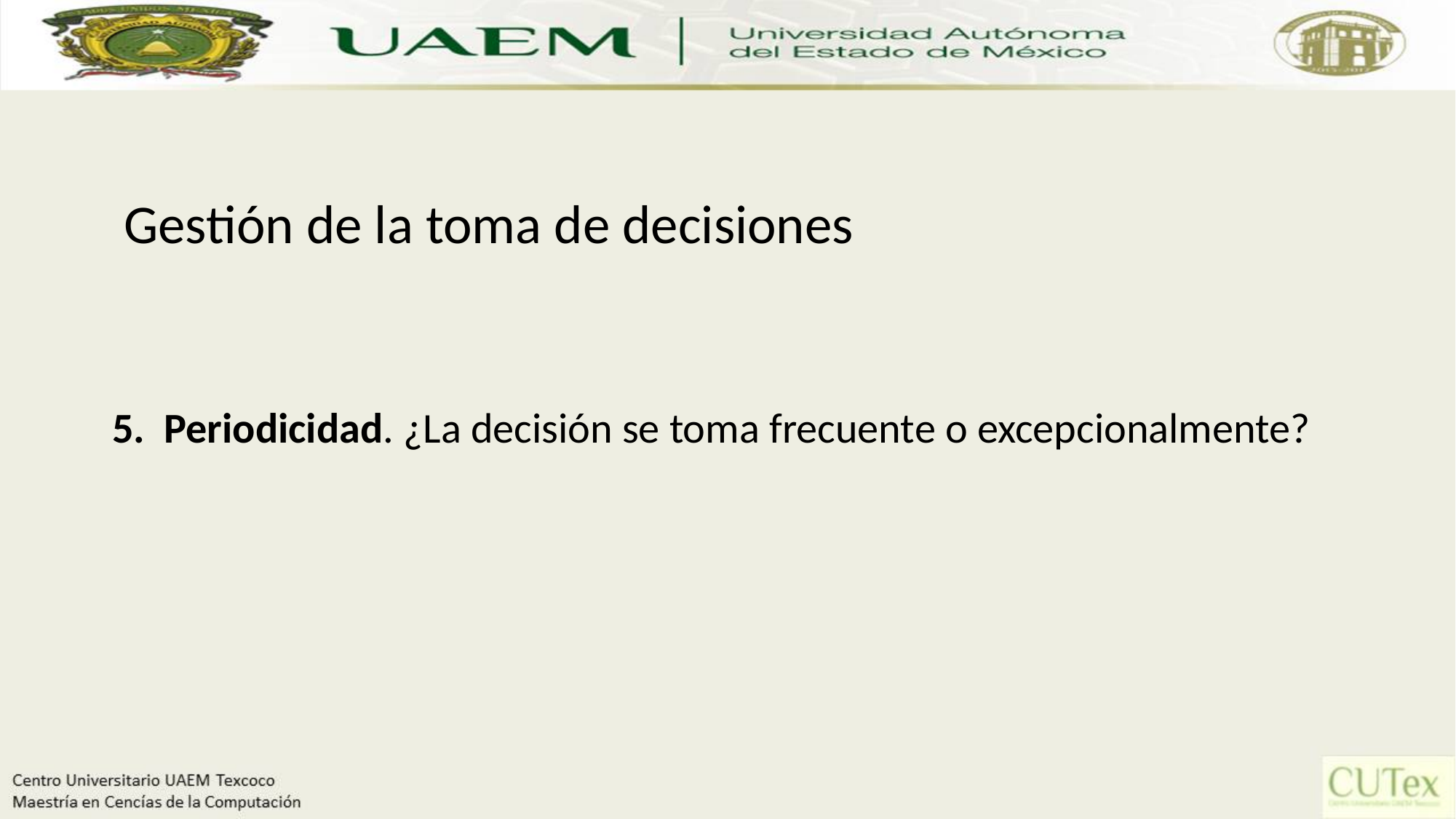

# Gestión de la toma de decisiones

5.  Periodicidad. ¿La decisión se toma frecuente o excepcionalmente?